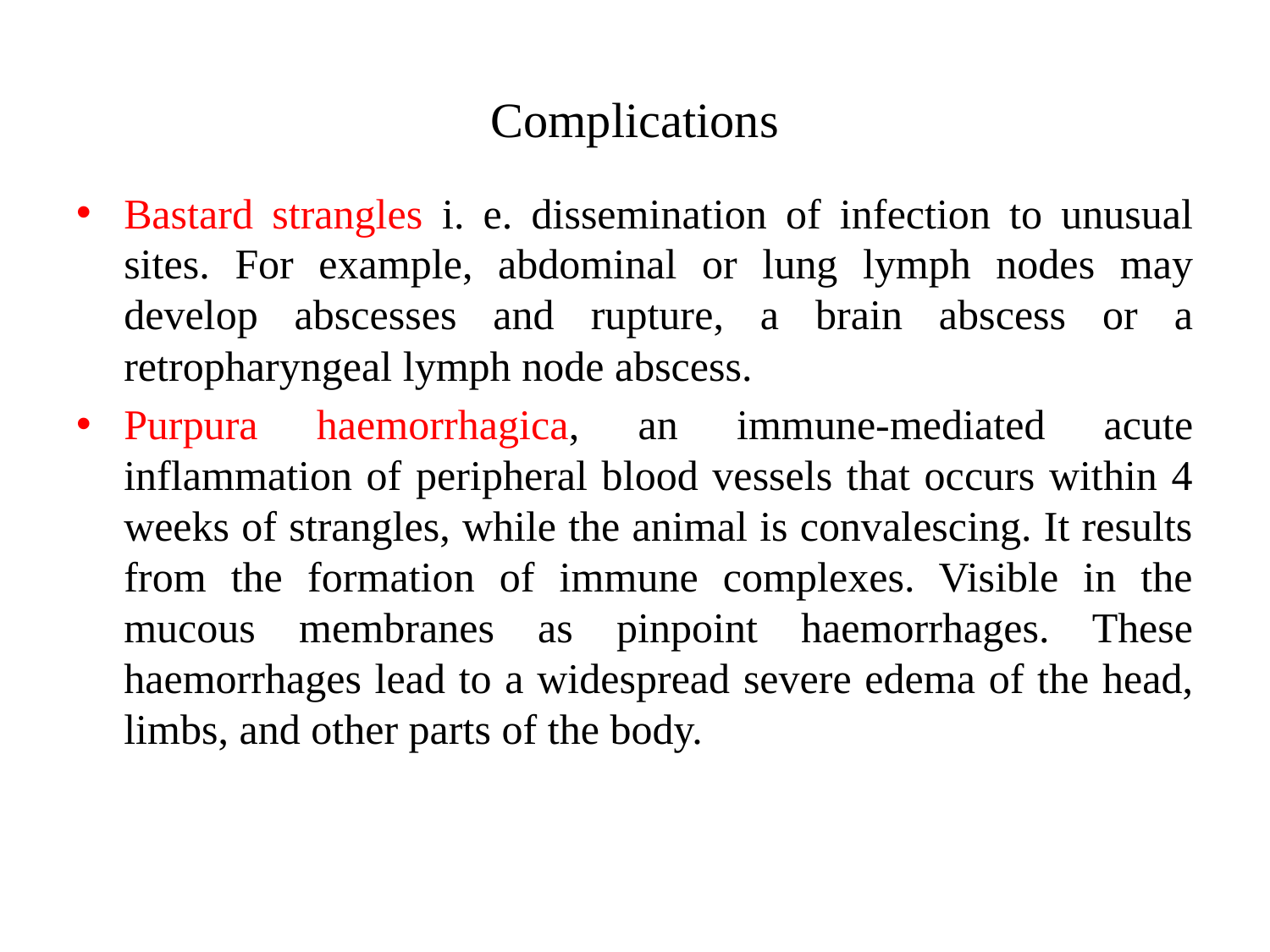

# Complications
Bastard strangles i. e. dissemination of infection to unusual sites. For example, abdominal or lung lymph nodes may develop abscesses and rupture, a brain abscess or a retropharyngeal lymph node abscess.
Purpura haemorrhagica, an immune-mediated acute inflammation of peripheral blood vessels that occurs within 4 weeks of strangles, while the animal is convalescing. It results from the formation of immune complexes. Visible in the mucous membranes as pinpoint haemorrhages. These haemorrhages lead to a widespread severe edema of the head, limbs, and other parts of the body.